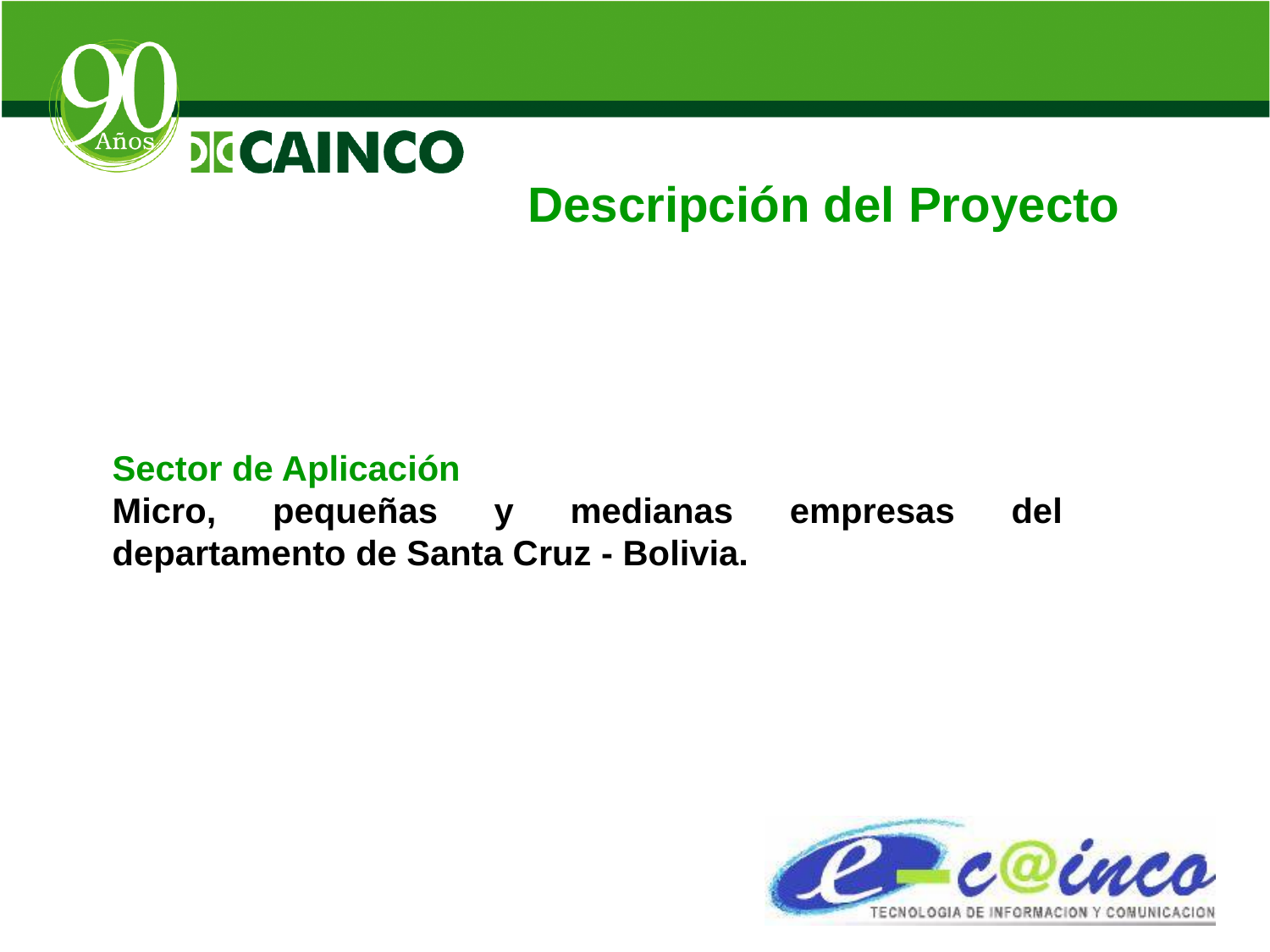

Descripción del Proyecto
Sector de Aplicación
Micro, pequeñas y medianas empresas del departamento de Santa Cruz - Bolivia.